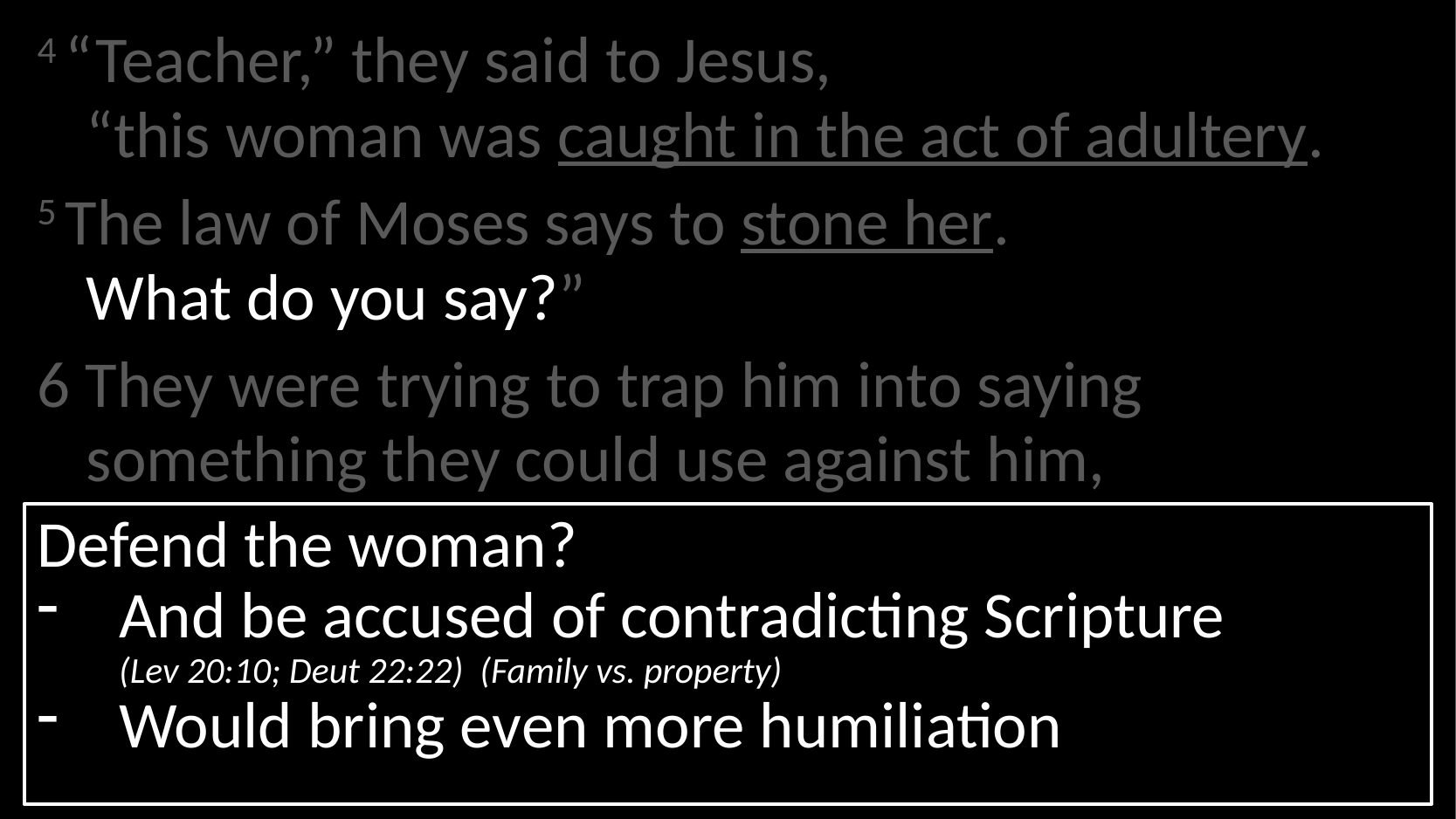

4 “Teacher,” they said to Jesus,
“this woman was caught in the act of adultery.
5 The law of Moses says to stone her.
What do you say?”
6 They were trying to trap him into saying something they could use against him,

Defend the woman?
And be accused of contradicting Scripture
(Lev 20:10; Deut 22:22)  (Family vs. property)
Would bring even more humiliation
# John 8